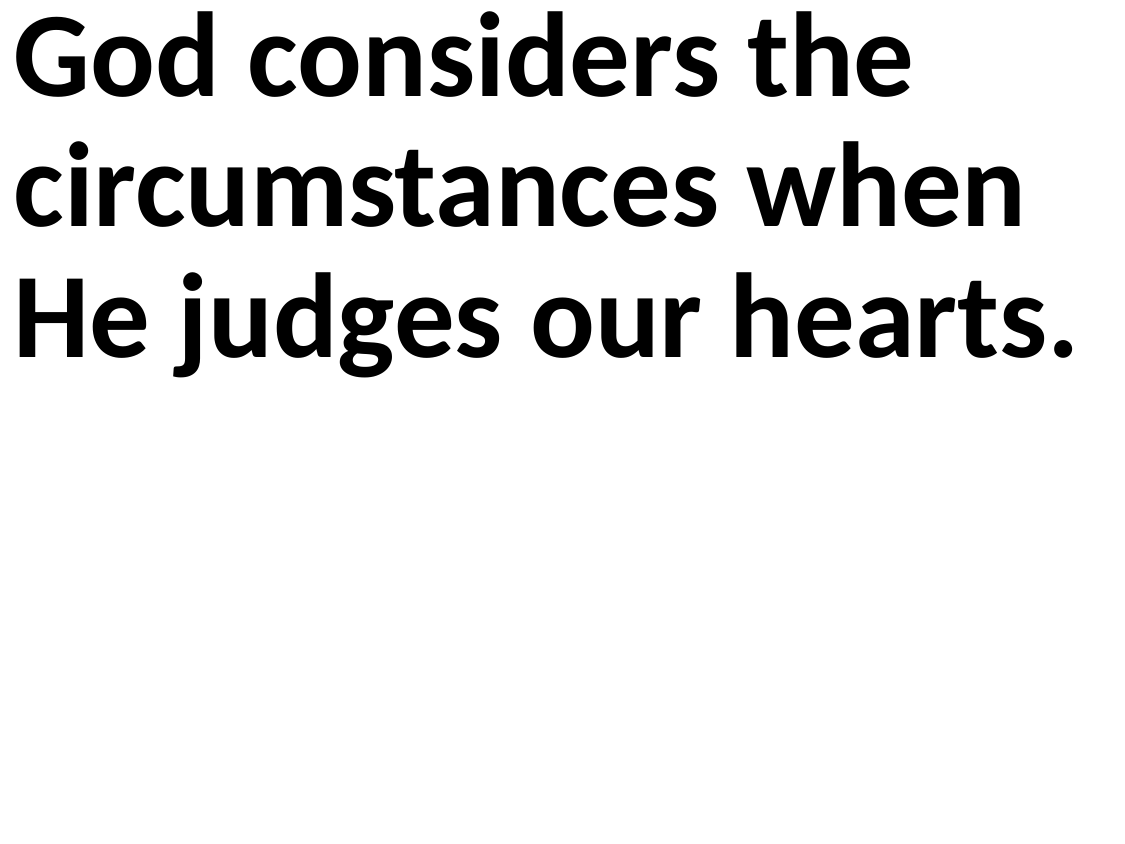

God considers the circumstances when He judges our hearts.